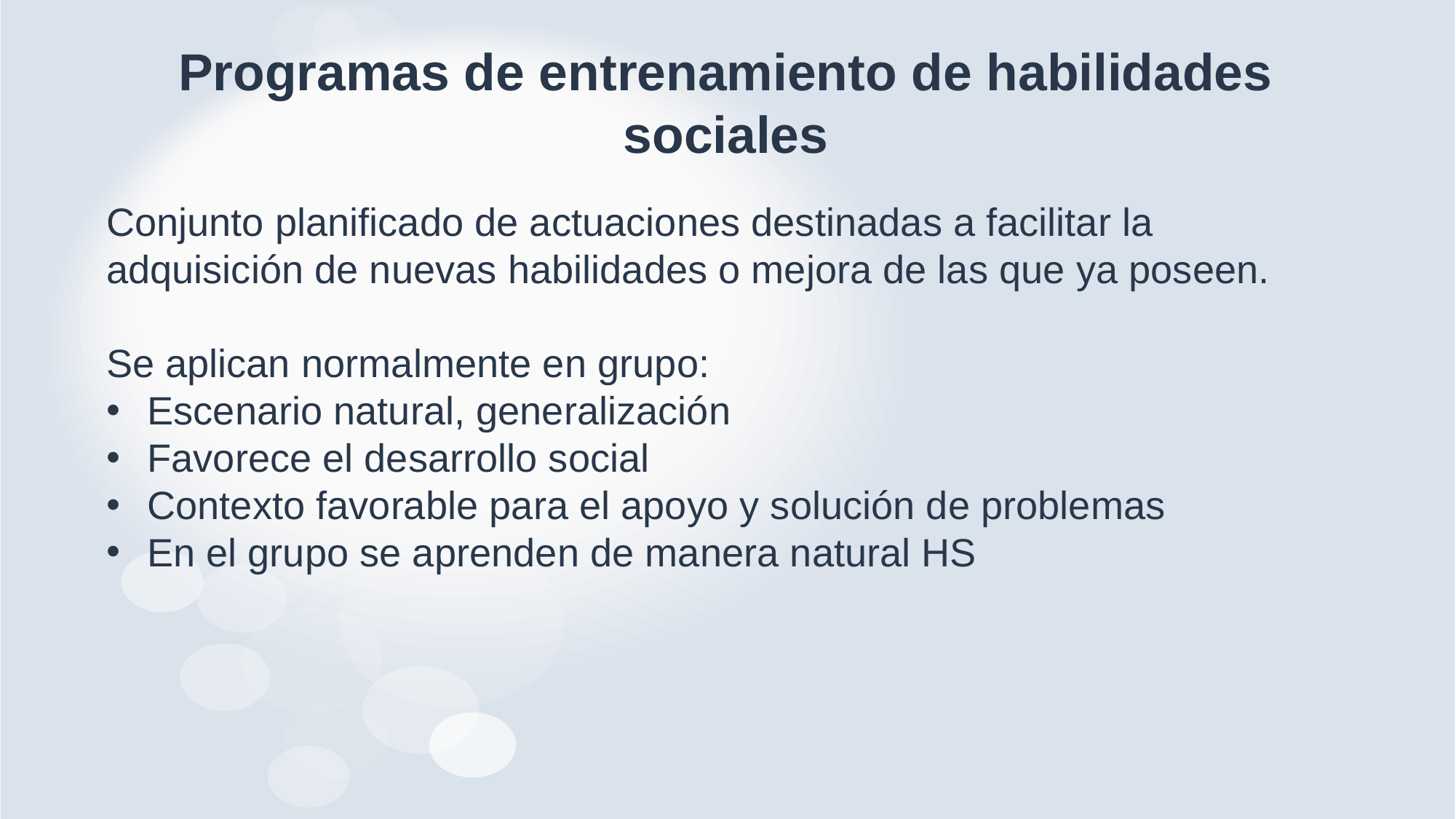

# Programas de entrenamiento de habilidades sociales
Conjunto planificado de actuaciones destinadas a facilitar la adquisición de nuevas habilidades o mejora de las que ya poseen.

Se aplican normalmente en grupo:
Escenario natural, generalización
Favorece el desarrollo social
Contexto favorable para el apoyo y solución de problemas
En el grupo se aprenden de manera natural HS